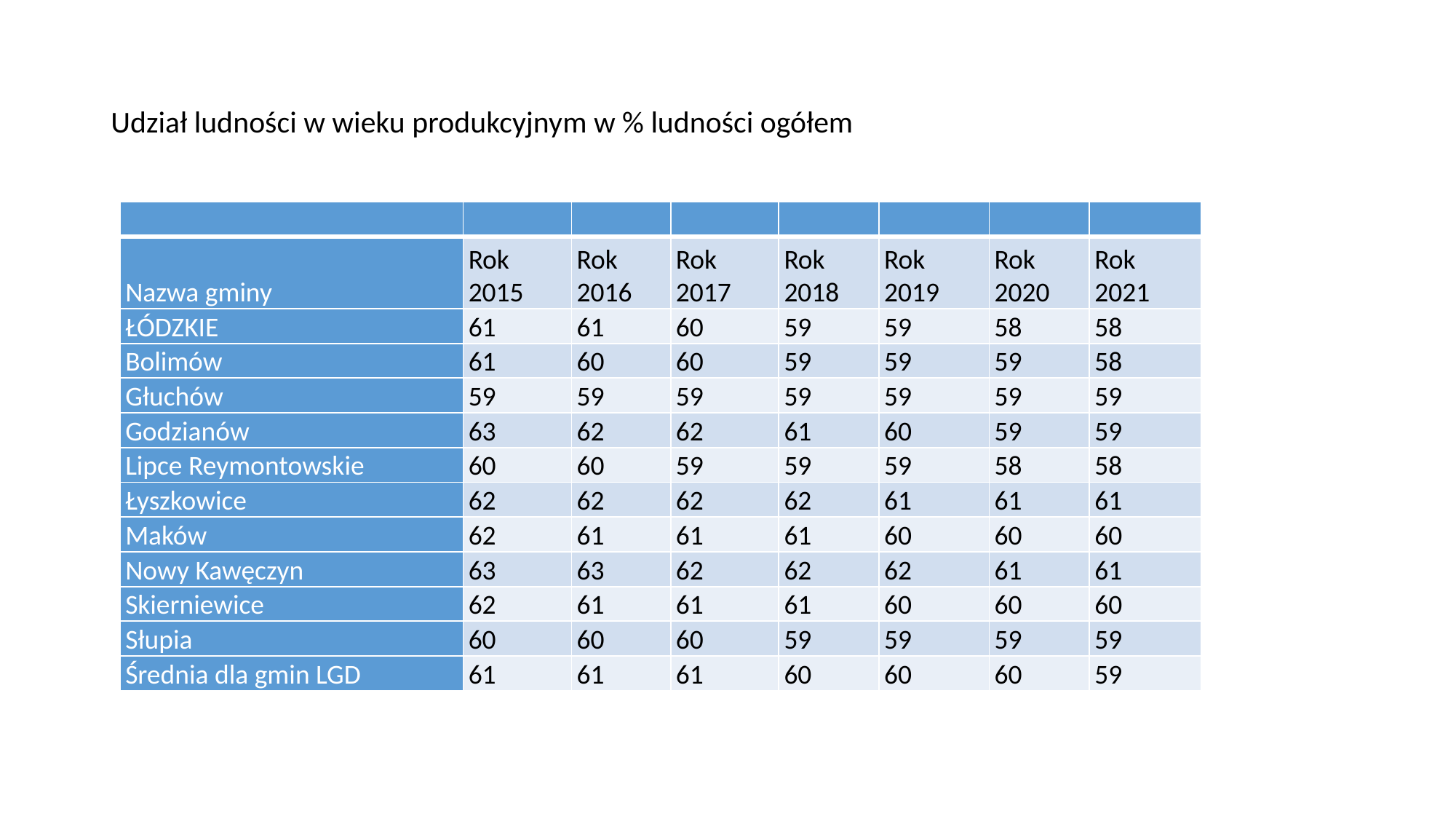

# Udział ludności w wieku produkcyjnym w % ludności ogółem
|  |  |  |  |  |  |  |  |
| --- | --- | --- | --- | --- | --- | --- | --- |
| Nazwa gminy | Rok 2015 | Rok 2016 | Rok 2017 | Rok 2018 | Rok 2019 | Rok 2020 | Rok 2021 |
| ŁÓDZKIE | 61 | 61 | 60 | 59 | 59 | 58 | 58 |
| Bolimów | 61 | 60 | 60 | 59 | 59 | 59 | 58 |
| Głuchów | 59 | 59 | 59 | 59 | 59 | 59 | 59 |
| Godzianów | 63 | 62 | 62 | 61 | 60 | 59 | 59 |
| Lipce Reymontowskie | 60 | 60 | 59 | 59 | 59 | 58 | 58 |
| Łyszkowice | 62 | 62 | 62 | 62 | 61 | 61 | 61 |
| Maków | 62 | 61 | 61 | 61 | 60 | 60 | 60 |
| Nowy Kawęczyn | 63 | 63 | 62 | 62 | 62 | 61 | 61 |
| Skierniewice | 62 | 61 | 61 | 61 | 60 | 60 | 60 |
| Słupia | 60 | 60 | 60 | 59 | 59 | 59 | 59 |
| Średnia dla gmin LGD | 61 | 61 | 61 | 60 | 60 | 60 | 59 |